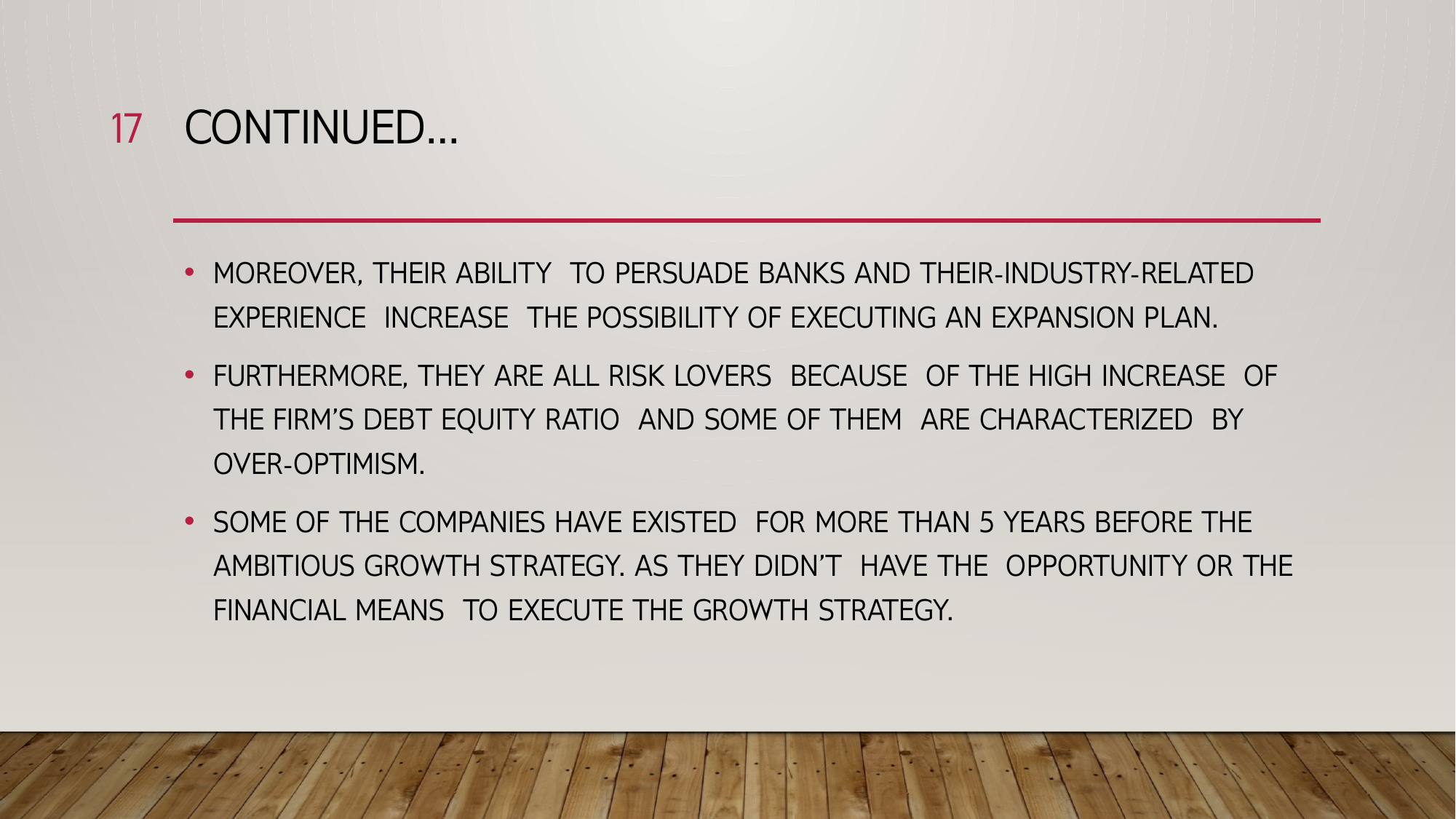

17
# CONTINUED…
MOREOVER, THEIR ABILITY  TO PERSUADE BANKS AND THEIR-INDUSTRY-RELATED EXPERIENCE  INCREASE  THE POSSIBILITY OF EXECUTING AN EXPANSION PLAN.
FURTHERMORE, THEY ARE ALL RISK LOVERS  BECAUSE  OF THE HIGH INCREASE  OF THE FIRM’S DEBT EQUITY RATIO  AND SOME OF THEM  ARE CHARACTERIZED  BY OVER-OPTIMISM.
SOME OF THE COMPANIES HAVE EXISTED  FOR MORE THAN 5 YEARS BEFORE THE AMBITIOUS GROWTH STRATEGY. AS THEY DIDN’T  HAVE THE  OPPORTUNITY OR THE FINANCIAL MEANS  TO EXECUTE THE GROWTH STRATEGY.